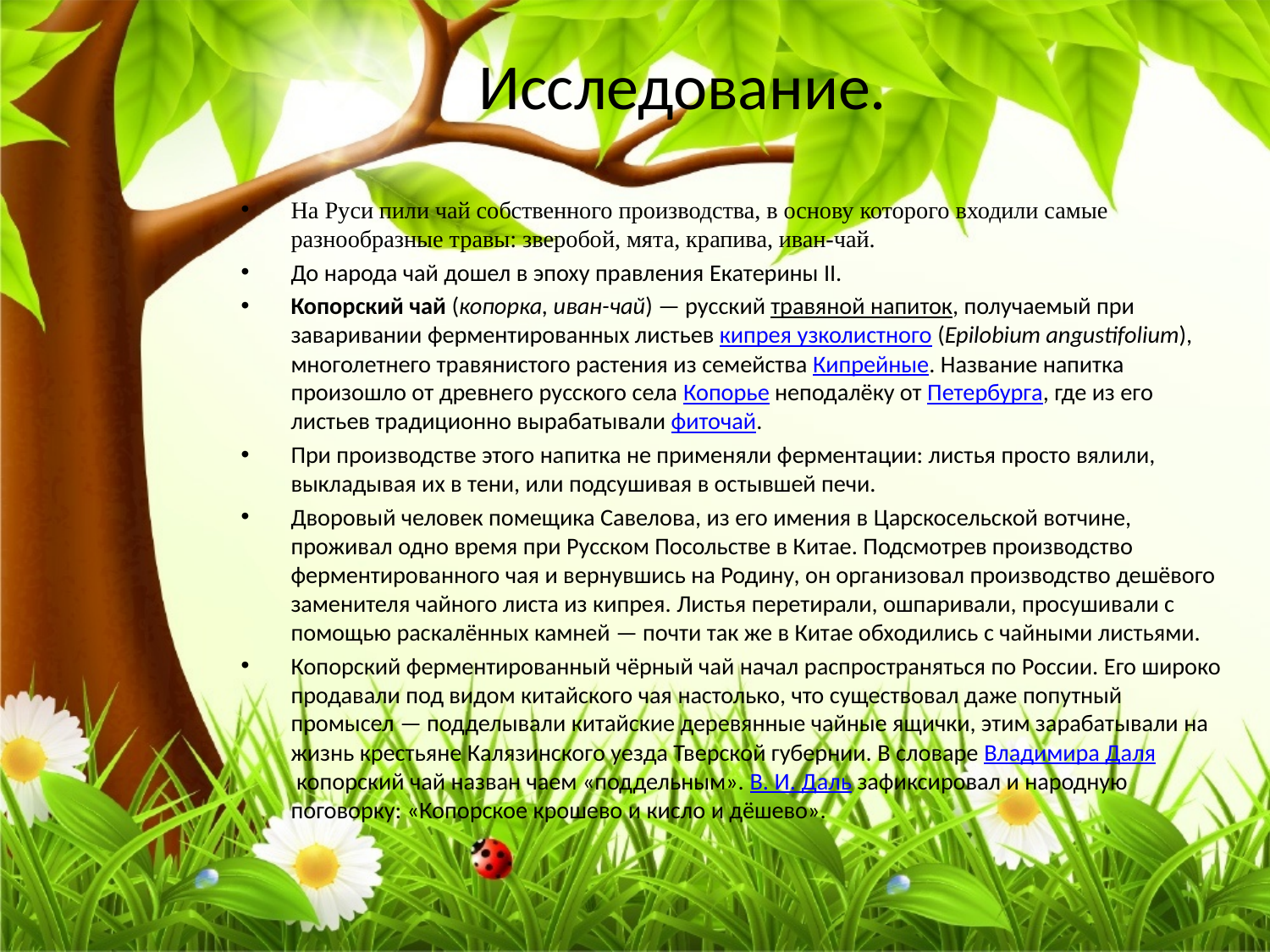

# Исследование.
На Руси пили чай собственного производства, в основу которого входили самые разнообразные травы: зверобой, мята, крапива, иван-чай.
До народа чай дошел в эпоху правления Екатерины II.
Копорский чай (копорка, иван-чай) — русский травяной напиток, получаемый при заваривании ферментированных листьев кипрея узколистного (Epilobium angustifolium), многолетнего травянистого растения из семейства Кипрейные. Название напитка произошло от древнего русского села Копорье неподалёку от Петербурга, где из его листьев традиционно вырабатывали фиточай.
При производстве этого напитка не применяли ферментации: листья просто вялили, выкладывая их в тени, или подсушивая в остывшей печи.
Дворовый человек помещика Савелова, из его имения в Царскосельской вотчине, проживал одно время при Русском Посольстве в Китае. Подсмотрев производство ферментированного чая и вернувшись на Родину, он организовал производство дешёвого заменителя чайного листа из кипрея. Листья перетирали, ошпаривали, просушивали с помощью раскалённых камней — почти так же в Китае обходились с чайными листьями.
Копорский ферментированный чёрный чай начал распространяться по России. Его широко продавали под видом китайского чая настолько, что существовал даже попутный промысел — подделывали китайские деревянные чайные ящички, этим зарабатывали на жизнь крестьяне Калязинского уезда Тверской губернии. В словаре Владимира Даля копорский чай назван чаем «поддельным». В. И. Даль зафиксировал и народную поговорку: «Копорское крошево и кисло и дёшево».